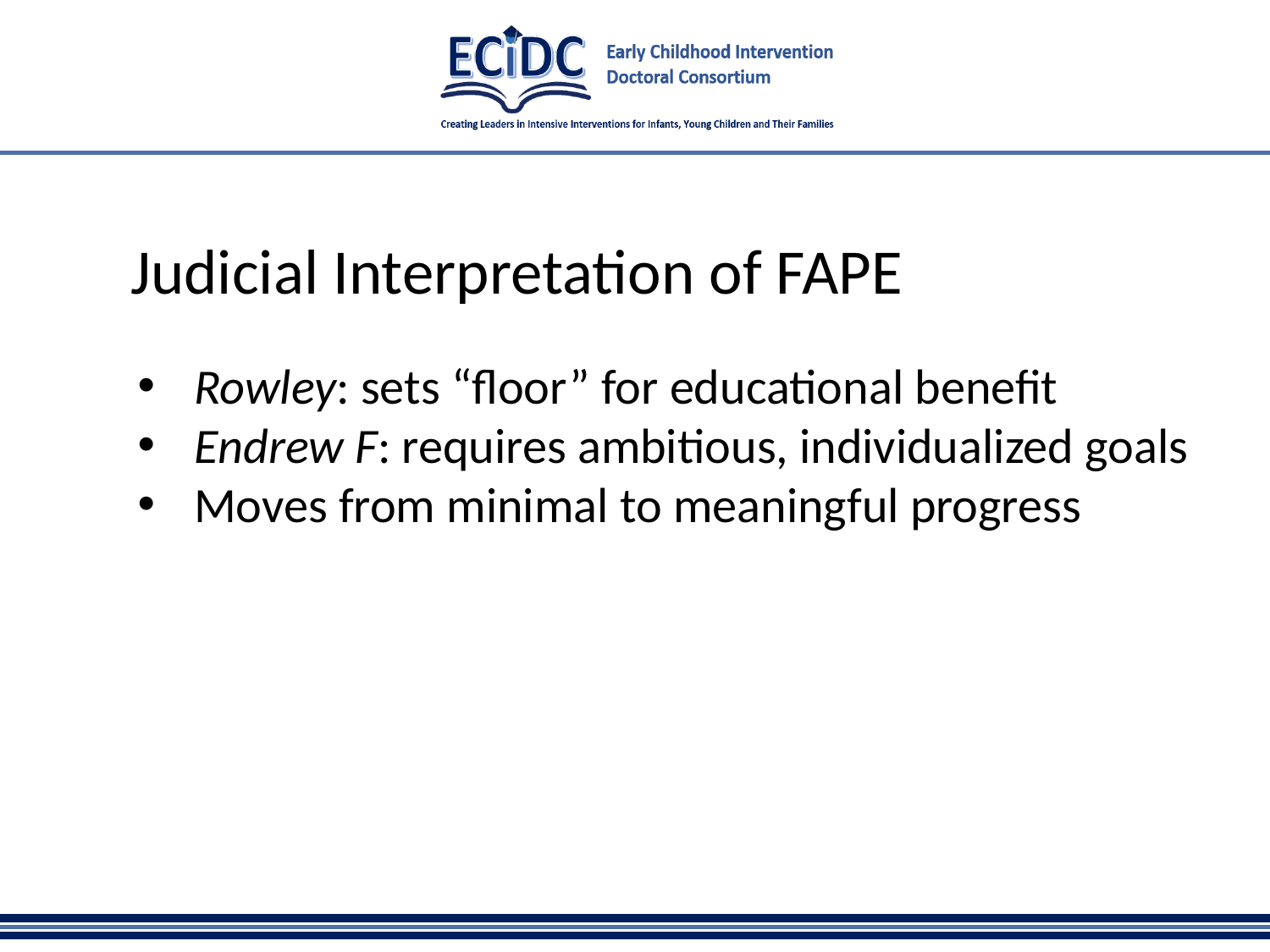

# Judicial Interpretation of FAPE
Rowley: sets “floor” for educational benefit
Endrew F: requires ambitious, individualized goals
Moves from minimal to meaningful progress